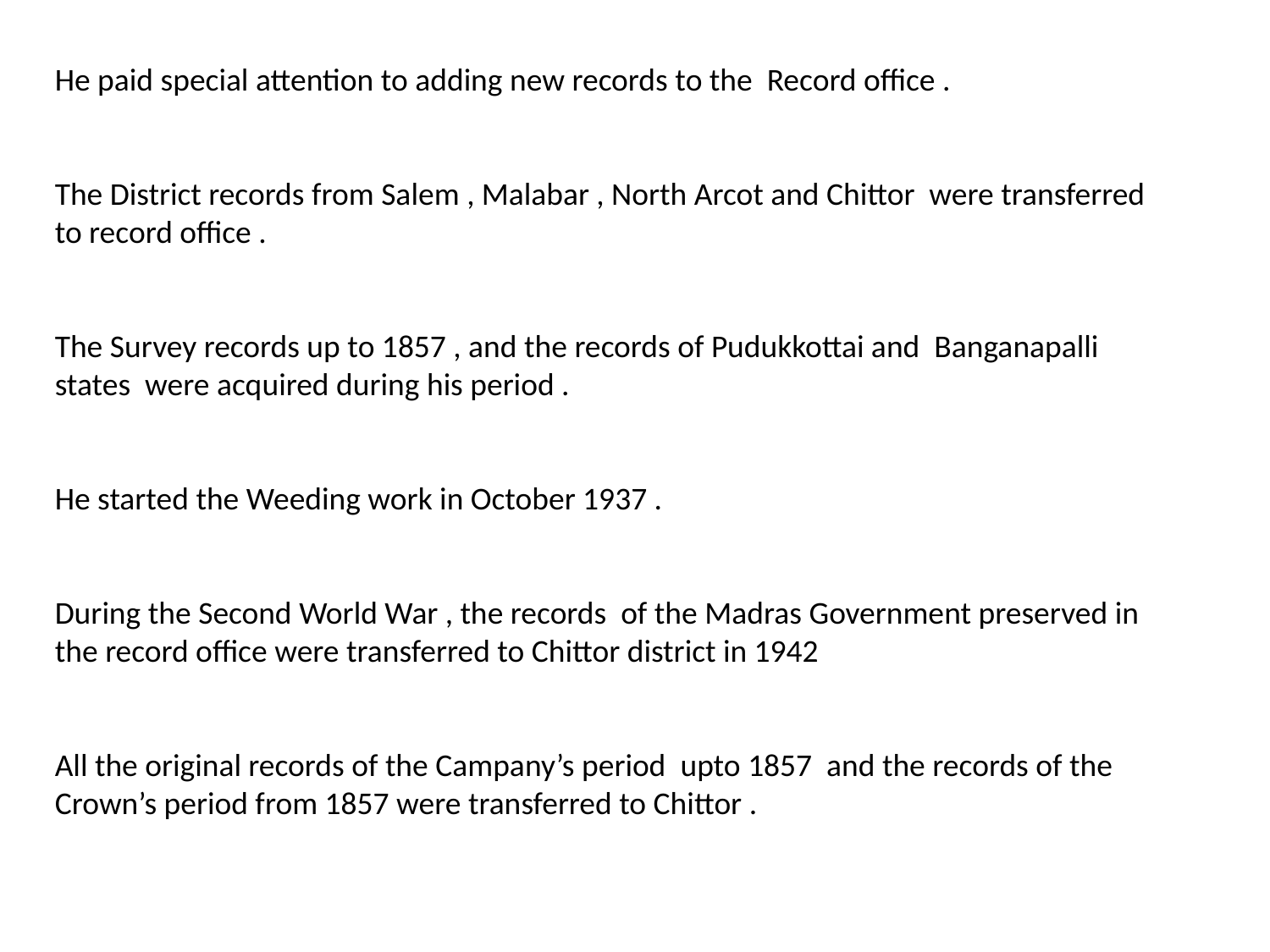

He paid special attention to adding new records to the  Record office .

The District records from Salem , Malabar , North Arcot and Chittor  were transferred to record office .

The Survey records up to 1857 , and the records of Pudukkottai and  Banganapalli  states  were acquired during his period .

He started the Weeding work in October 1937 .

During the Second World War , the records  of the Madras Government preserved in the record office were transferred to Chittor district in 1942

All the original records of the Campany’s period  upto 1857  and the records of the Crown’s period from 1857 were transferred to Chittor .